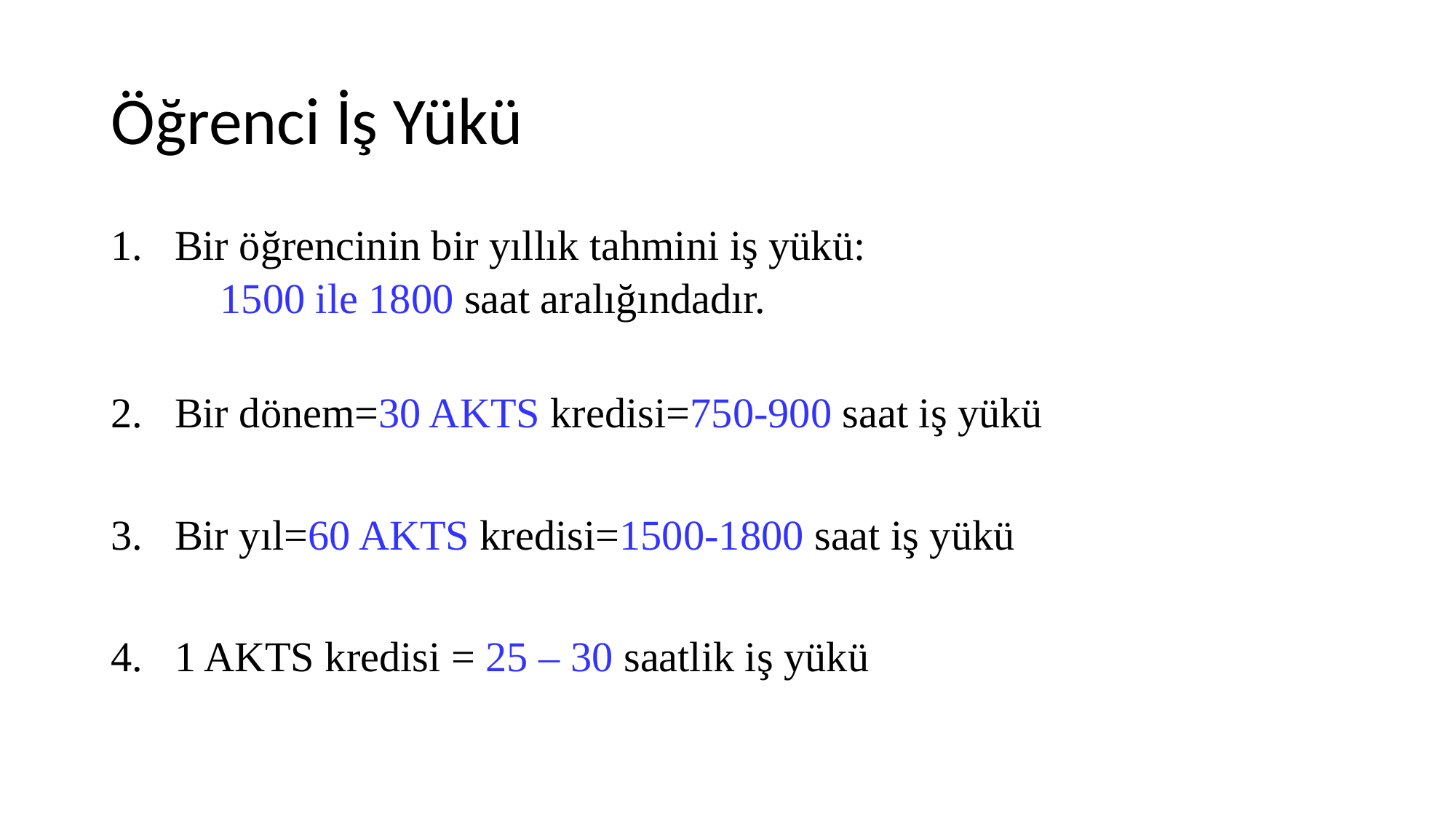

# Öğrenci İş Yükü
Bir öğrencinin bir yıllık tahmini iş yükü:
	1500 ile 1800 saat aralığındadır.

Bir dönem=30 AKTS kredisi=750-900 saat iş yükü

Bir yıl=60 AKTS kredisi=1500-1800 saat iş yükü

1 AKTS kredisi = 25 – 30 saatlik iş yükü